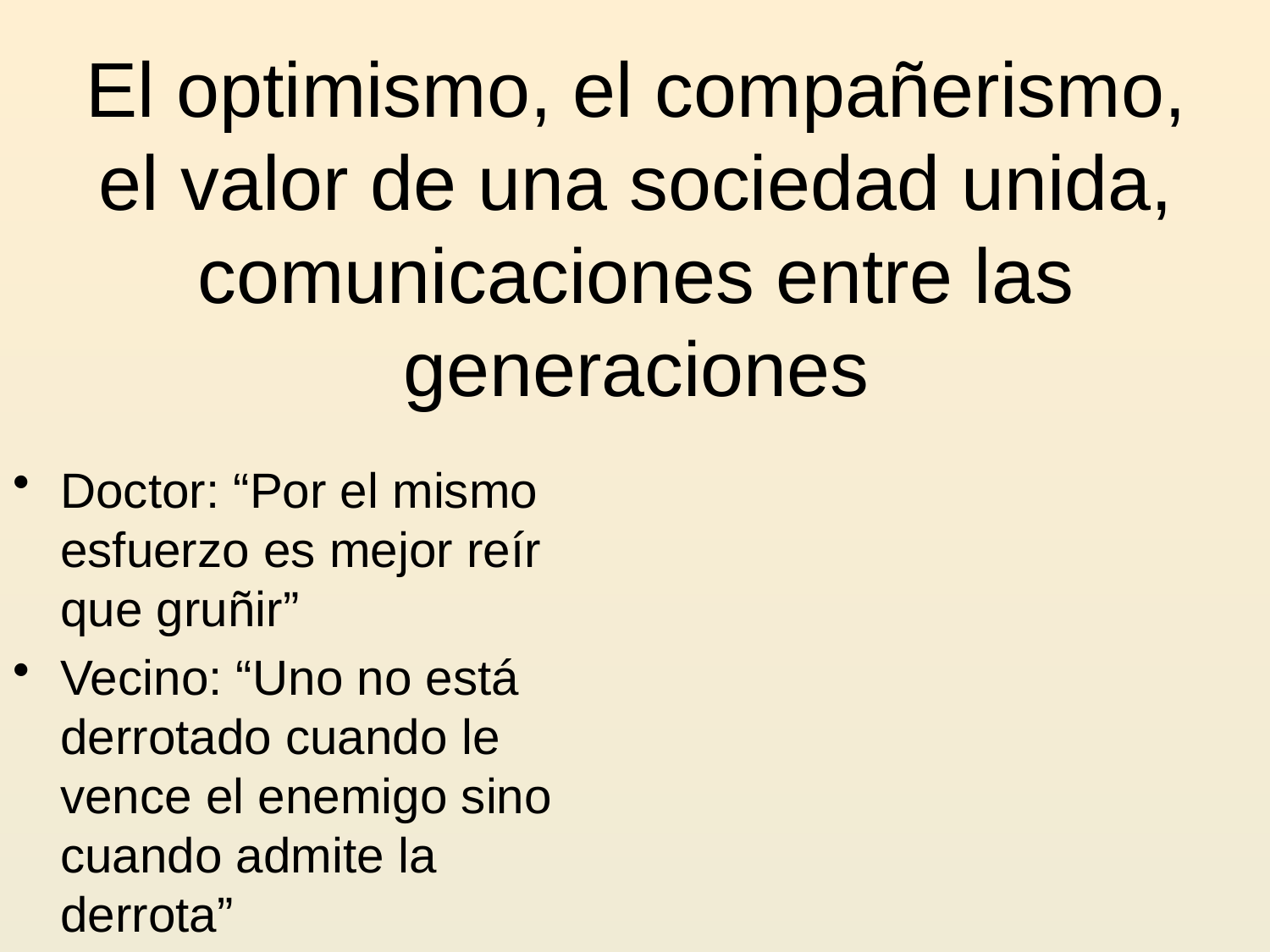

# El optimismo, el compañerismo, el valor de una sociedad unida, comunicaciones entre las generaciones
Doctor: “Por el mismo esfuerzo es mejor reír que gruñir”
Vecino: “Uno no está derrotado cuando le vence el enemigo sino cuando admite la derrota”